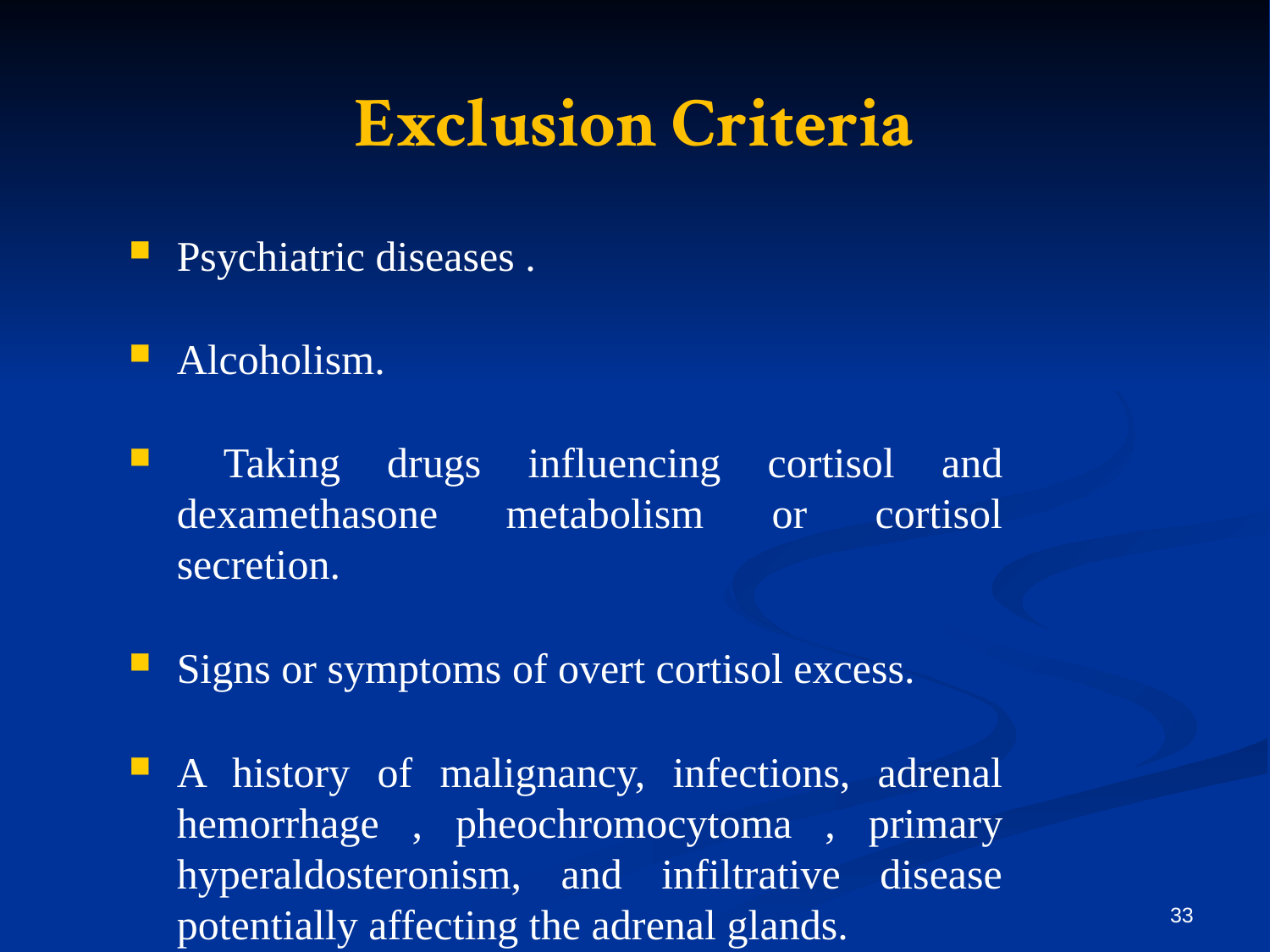

# Exclusion Criteria
Psychiatric diseases .

Alcoholism.

 Taking drugs influencing cortisol and dexamethasone metabolism or cortisol secretion.

Signs or symptoms of overt cortisol excess.

A history of malignancy, infections, adrenal hemorrhage , pheochromocytoma , primary hyperaldosteronism, and infiltrative disease potentially affecting the adrenal glands.
33